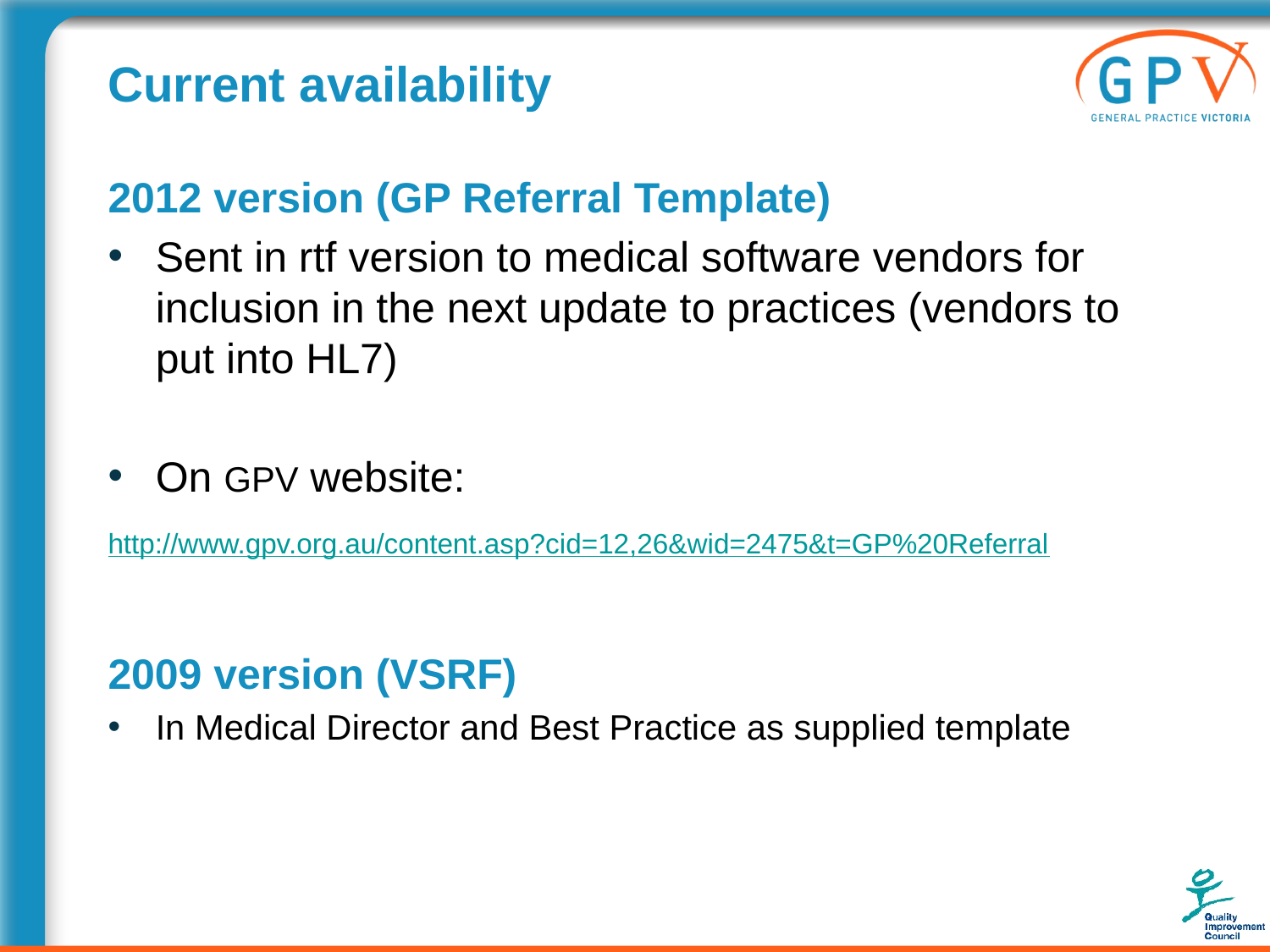

# Current availability
2012 version (GP Referral Template)
Sent in rtf version to medical software vendors for inclusion in the next update to practices (vendors to put into HL7)

On GPV website:

http://www.gpv.org.au/content.asp?cid=12,26&wid=2475&t=GP%20Referral

2009 version (VSRF)
In Medical Director and Best Practice as supplied template